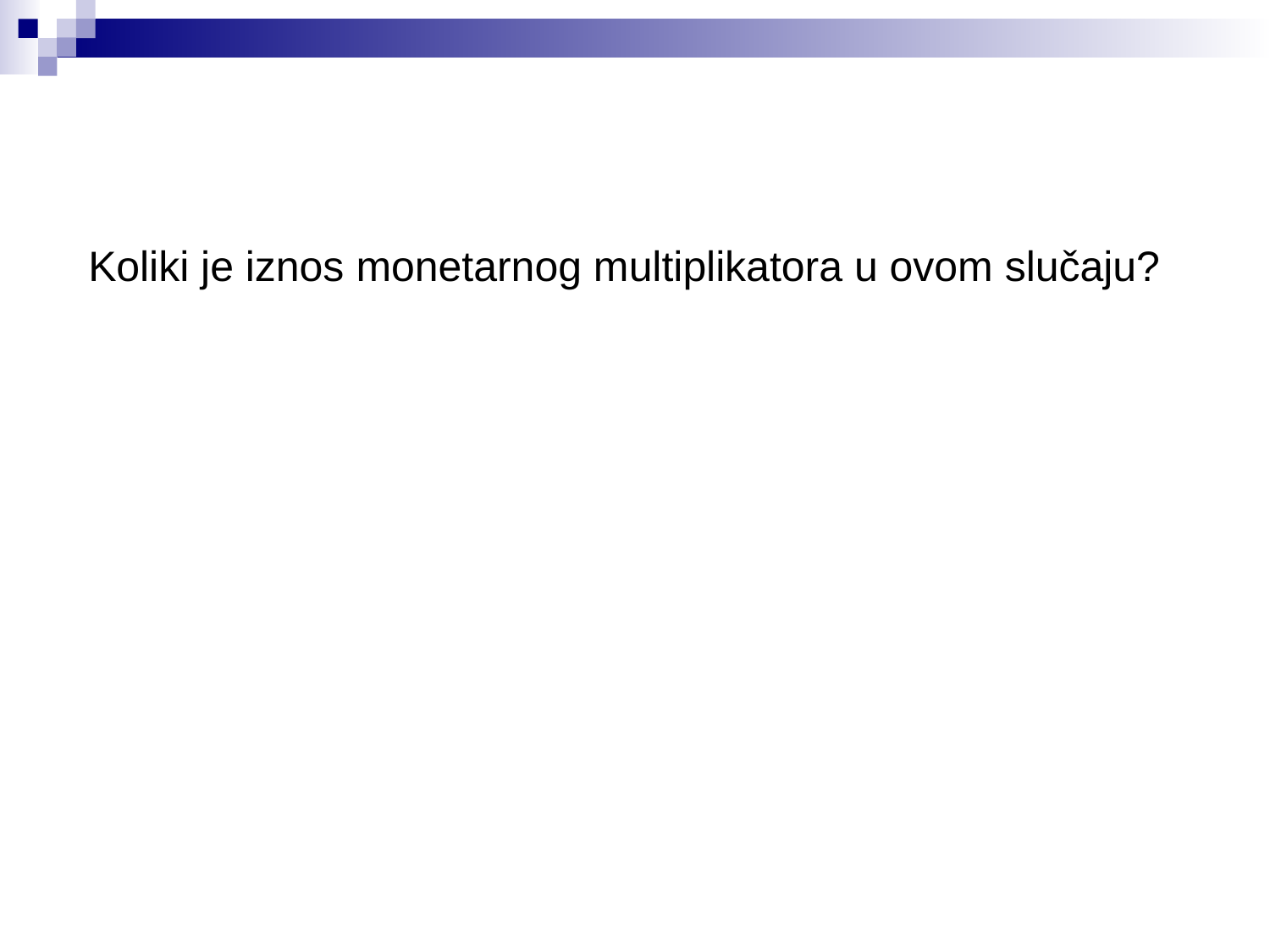

# Koliki je iznos monetarnog multiplikatora u ovom slučaju?